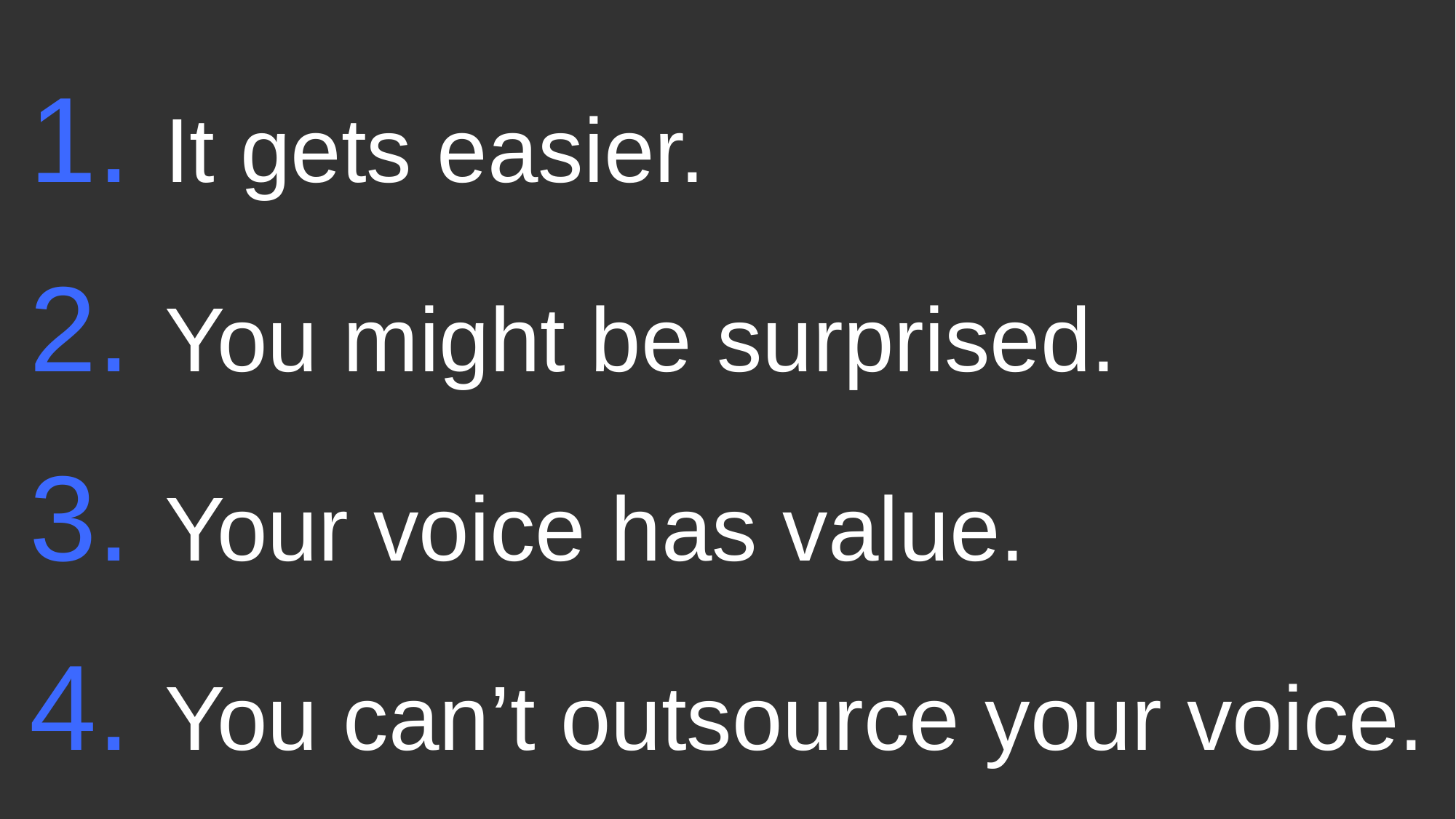

# 1. It gets easier. 2. You might be surprised. 3. Your voice has value. 4. You can’t outsource your voice.